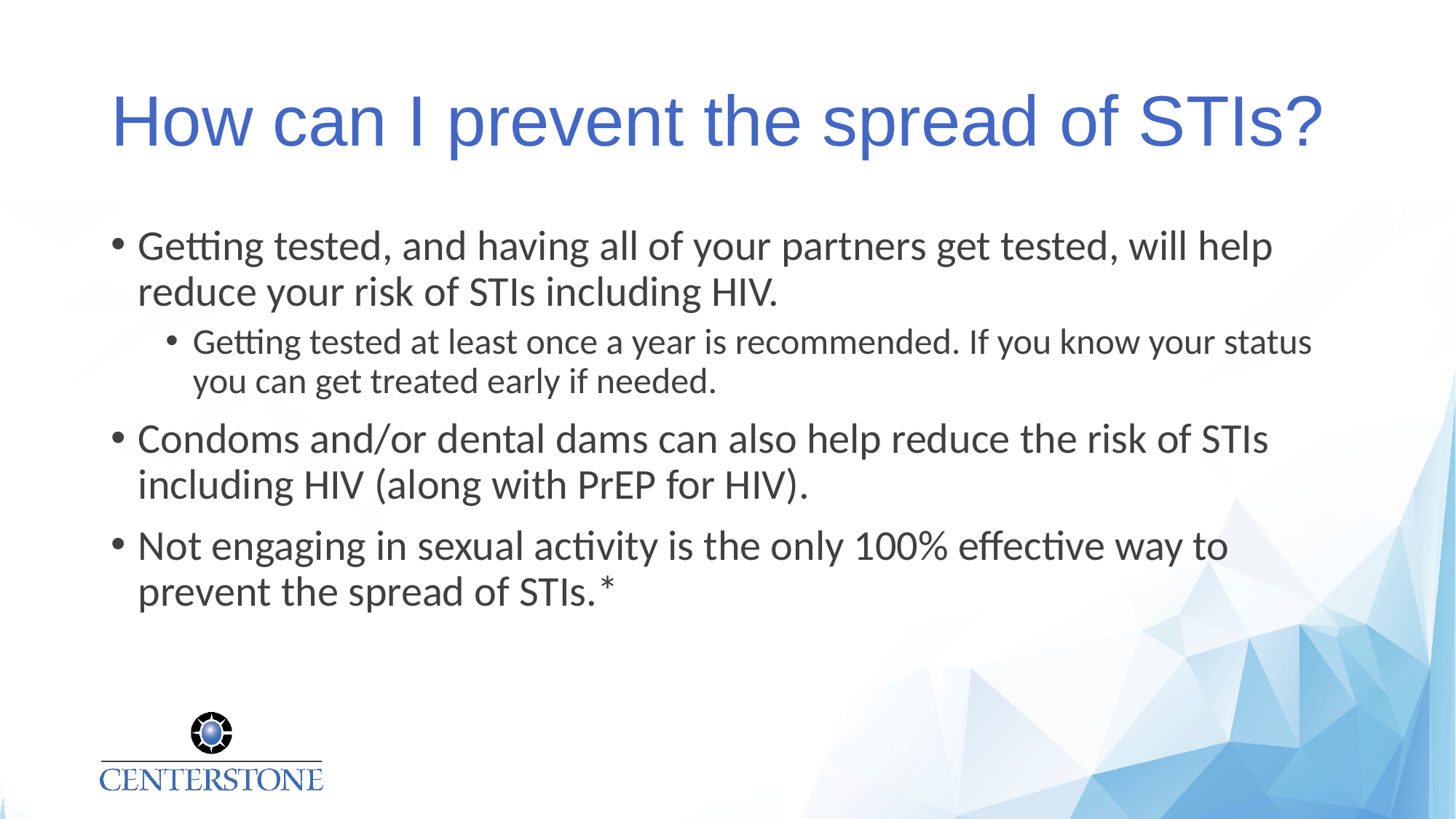

# How can I prevent the spread of STIs?
Getting tested, and having all of your partners get tested, will help reduce your risk of STIs including HIV.
Getting tested at least once a year is recommended. If you know your status you can get treated early if needed.
Condoms and/or dental dams can also help reduce the risk of STIs including HIV (along with PrEP for HIV).
Not engaging in sexual activity is the only 100% effective way to prevent the spread of STIs.*